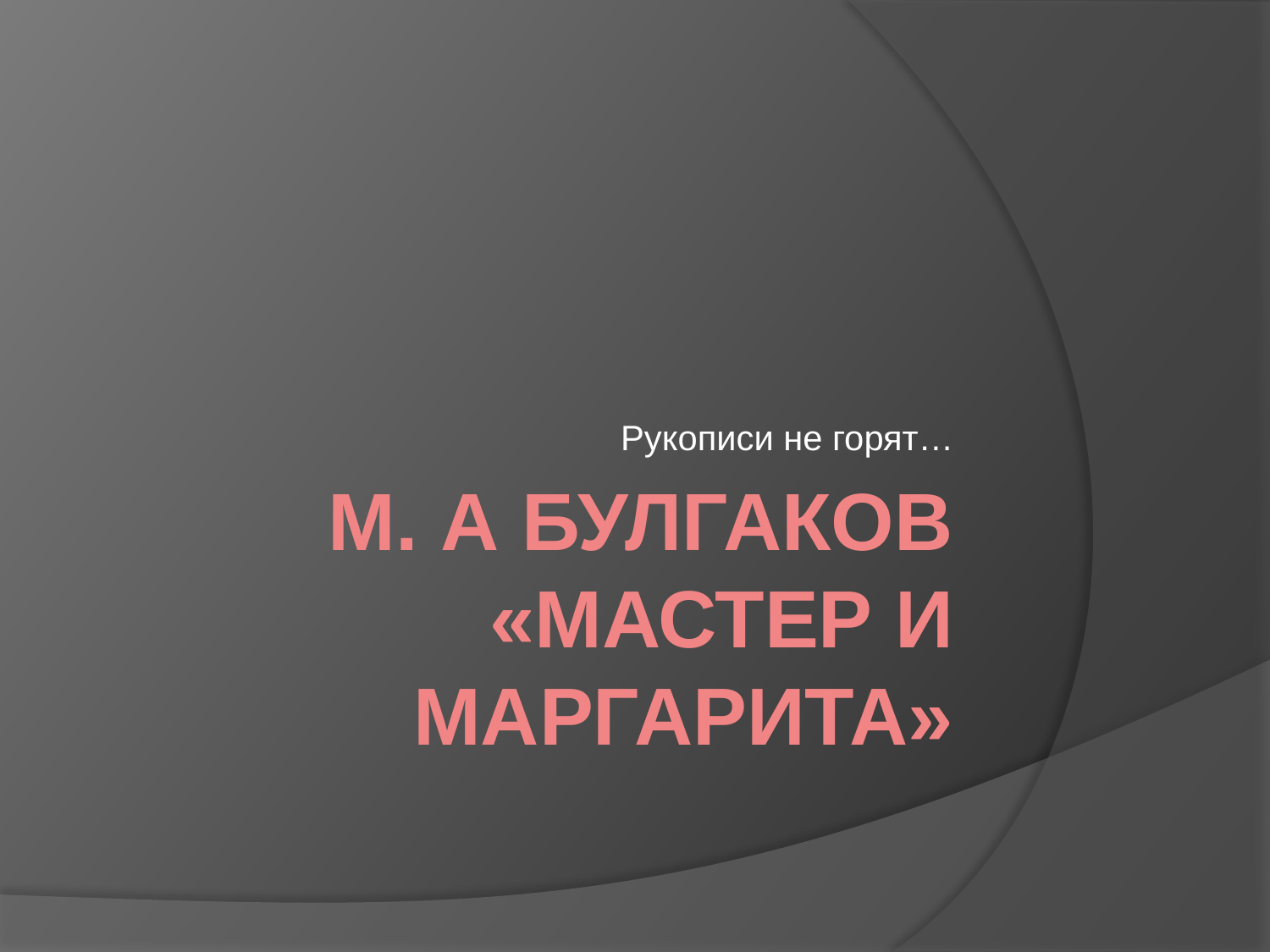

Рукописи не горят…
# М. А Булгаков «Мастер и Маргарита»